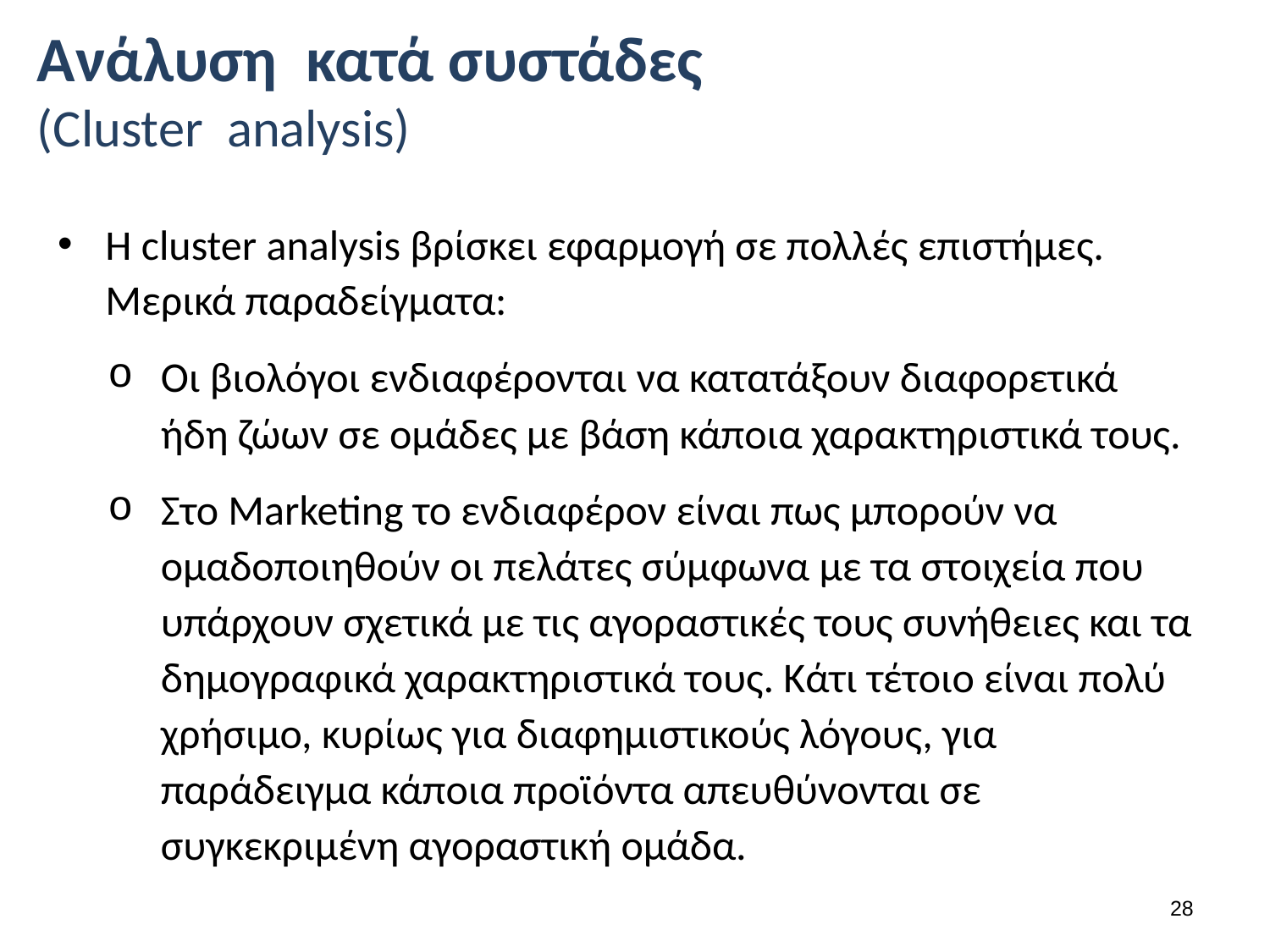

# Ανάλυση  κατά συστάδες (Cluster  analysis)
Η cluster analysis βρίσκει εφαρμογή σε πολλές επιστήμες. Μερικά παραδείγματα:
Οι βιολόγοι ενδιαφέρονται να κατατάξουν διαφορετικά ήδη ζώων σε ομάδες με βάση κάποια χαρακτηριστικά τους.
Στο Marketing το ενδιαφέρον είναι πως μπορούν να ομαδοποιηθούν οι πελάτες σύμφωνα με τα στοιχεία που υπάρχουν σχετικά με τις αγοραστικές τους συνήθειες και τα δημογραφικά χαρακτηριστικά τους. Κάτι τέτοιο είναι πολύ χρήσιμο, κυρίως για διαφημιστικούς λόγους, για παράδειγμα κάποια προϊόντα απευθύνονται σε συγκεκριμένη αγοραστική ομάδα.

28